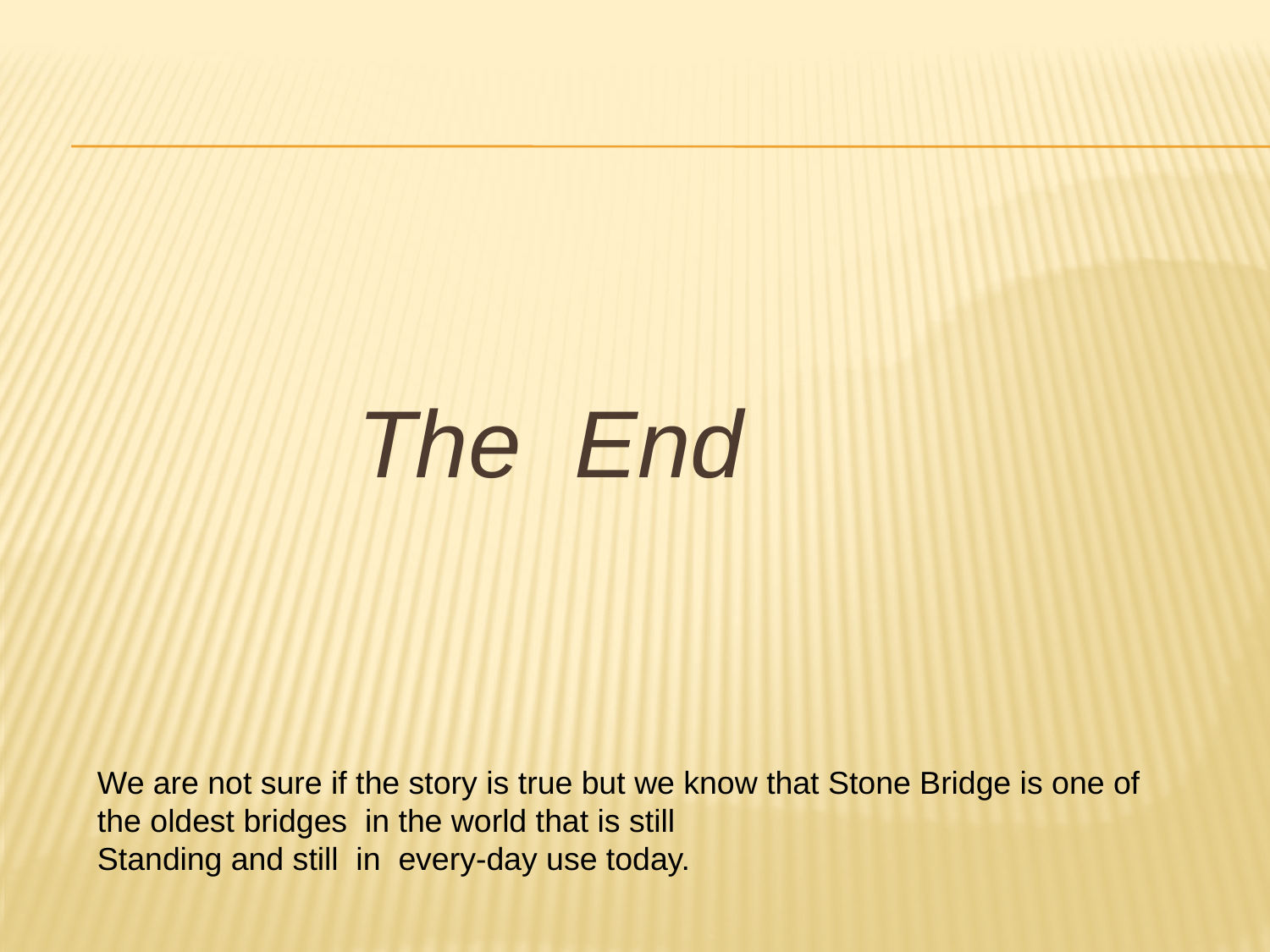

The  End
We are not sure if the story is true but we know that Stone Bridge is one of the oldest bridges  in the world that is still
Standing and still  in  every-day use today.